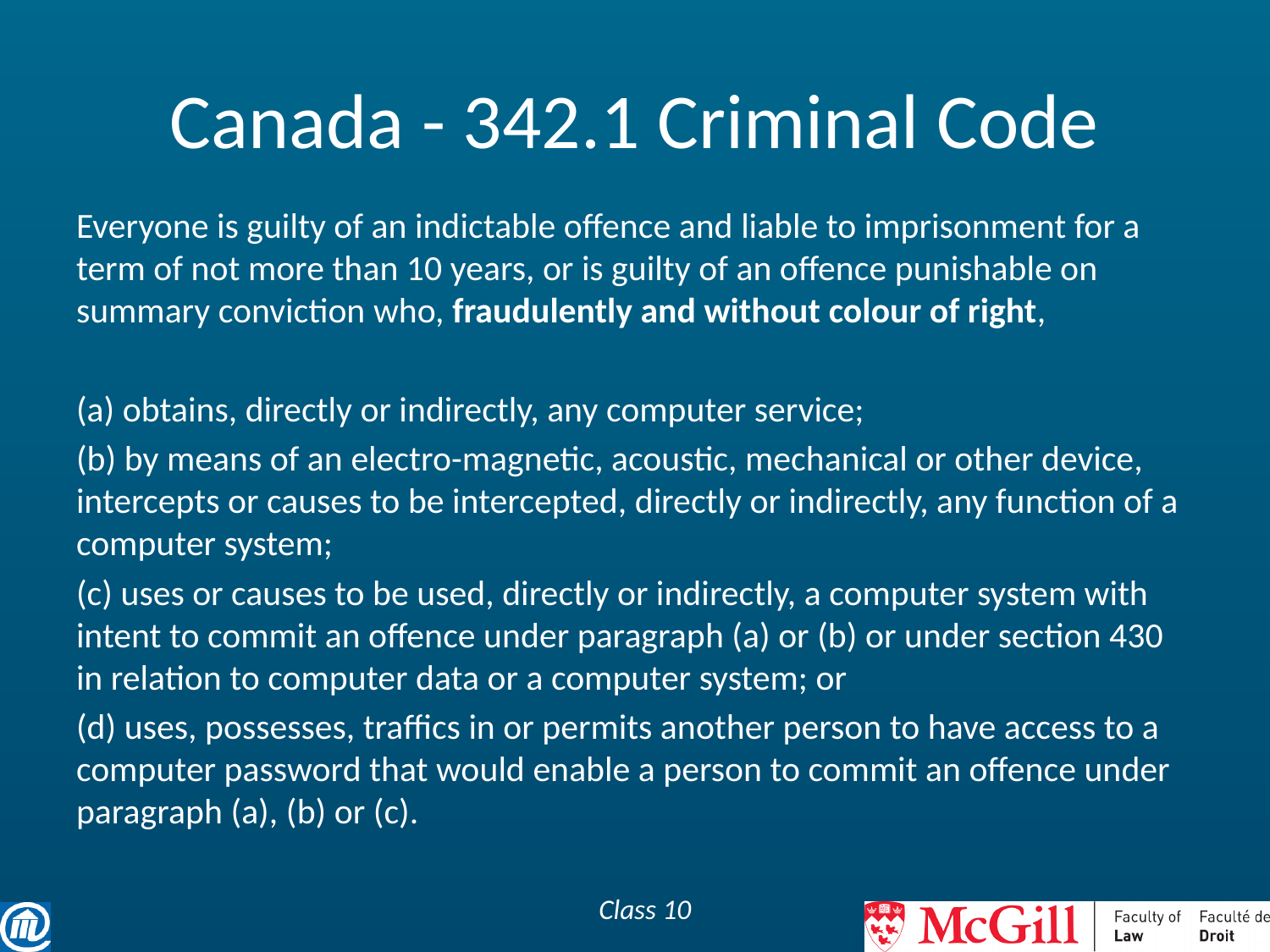

# Canada - 342.1 Criminal Code
Everyone is guilty of an indictable offence and liable to imprisonment for a term of not more than 10 years, or is guilty of an offence punishable on summary conviction who, fraudulently and without colour of right,

(a) obtains, directly or indirectly, any computer service;
(b) by means of an electro-magnetic, acoustic, mechanical or other device, intercepts or causes to be intercepted, directly or indirectly, any function of a computer system;
(c) uses or causes to be used, directly or indirectly, a computer system with intent to commit an offence under paragraph (a) or (b) or under section 430 in relation to computer data or a computer system; or
(d) uses, possesses, traffics in or permits another person to have access to a computer password that would enable a person to commit an offence under paragraph (a), (b) or (c).
Class 10